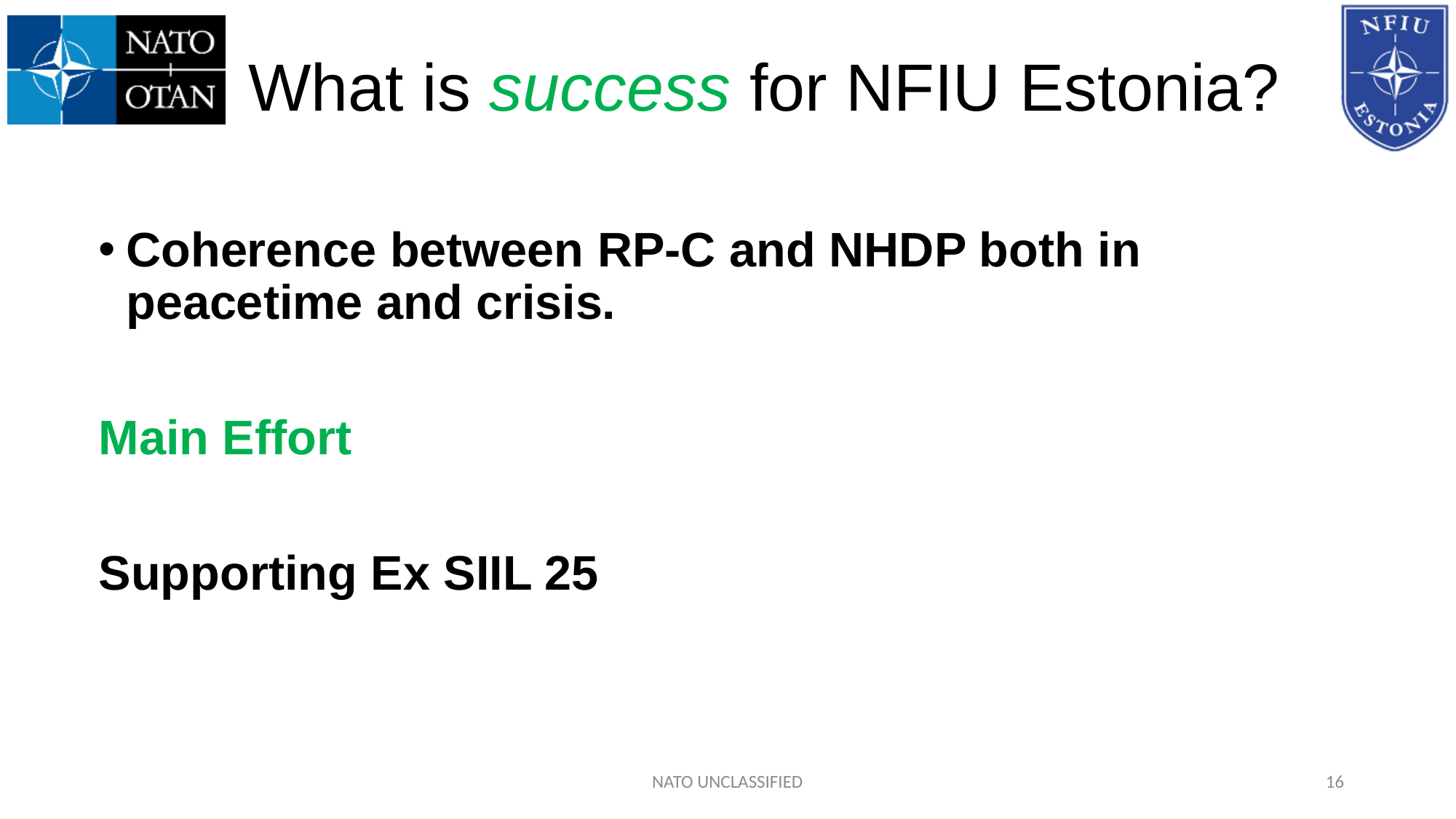

# What is success for NFIU Estonia?
Coherence between RP-C and NHDP both in peacetime and crisis.

Main Effort

Supporting Ex SIIL 25
NATO UNCLASSIFIED
16